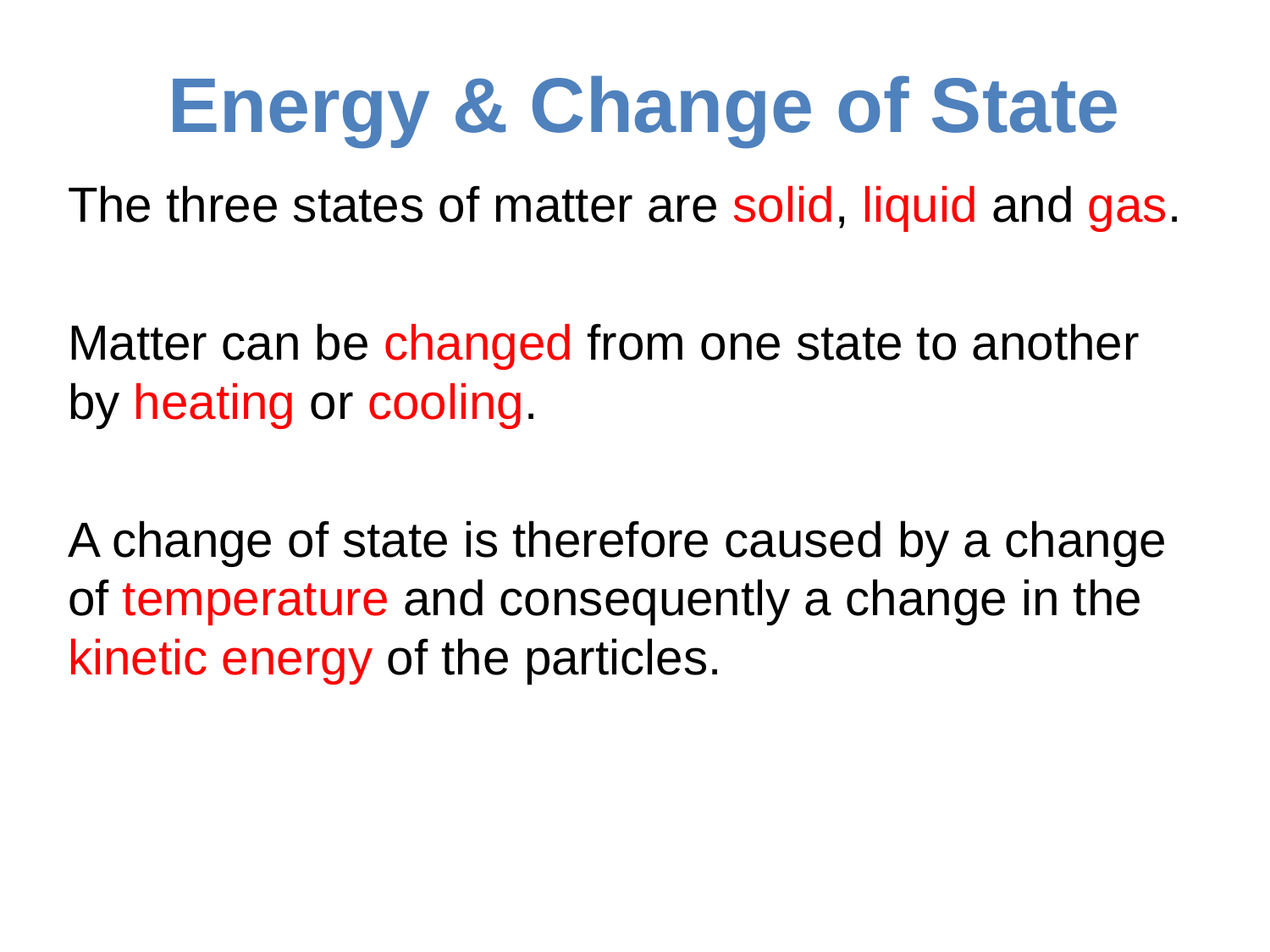

# Energy & Change of State
The three states of matter are solid, liquid and gas.

Matter can be changed from one state to another by heating or cooling.

A change of state is therefore caused by a change of temperature and consequently a change in the kinetic energy of the particles.